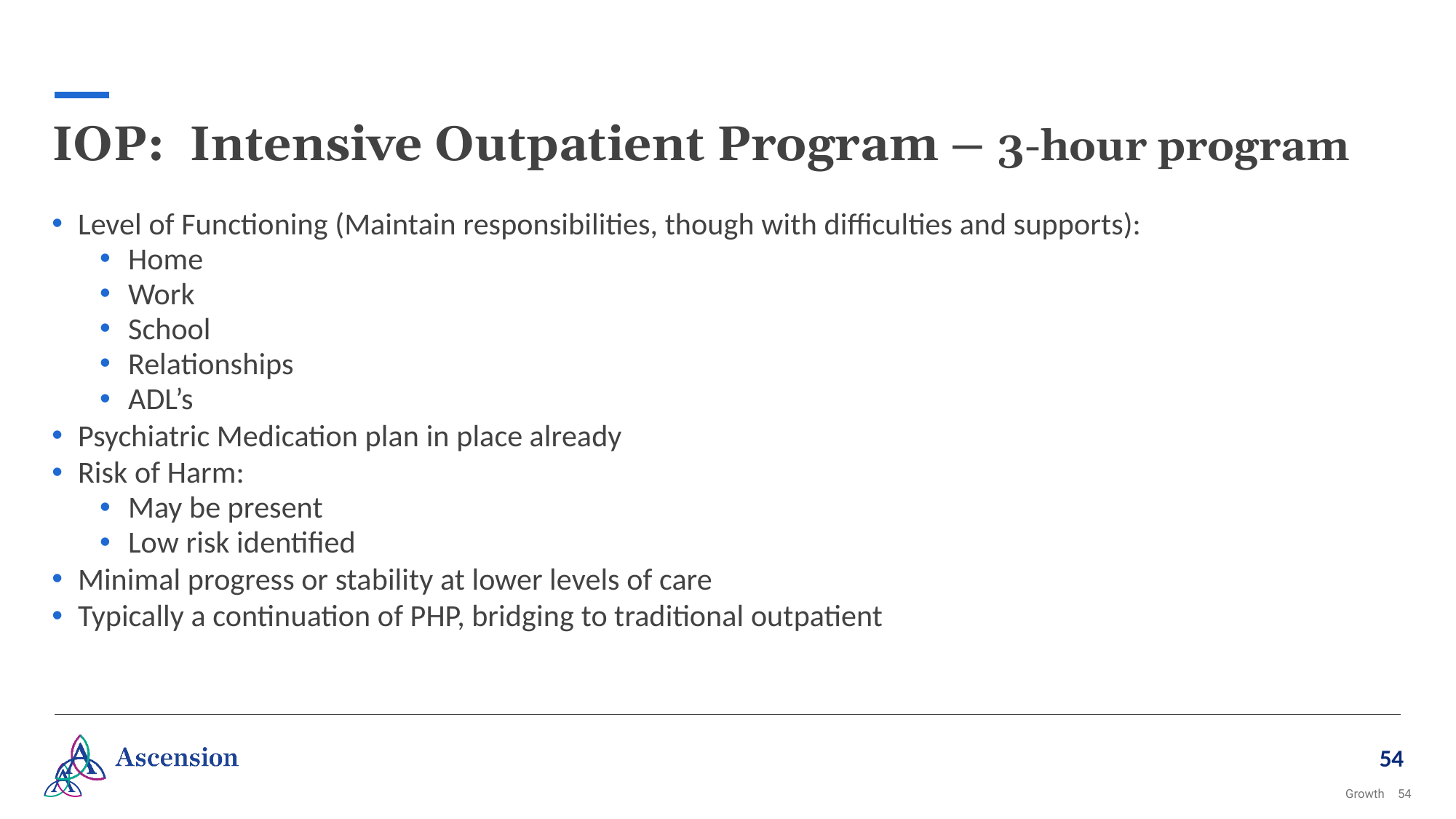

# IOP:  Intensive Outpatient Program – 3-hour program
Level of Functioning (Maintain responsibilities, though with difficulties and supports):
Home
Work
School
Relationships
ADL’s
Psychiatric Medication plan in place already
Risk of Harm:
May be present
Low risk identified
Minimal progress or stability at lower levels of care
Typically a continuation of PHP, bridging to traditional outpatient